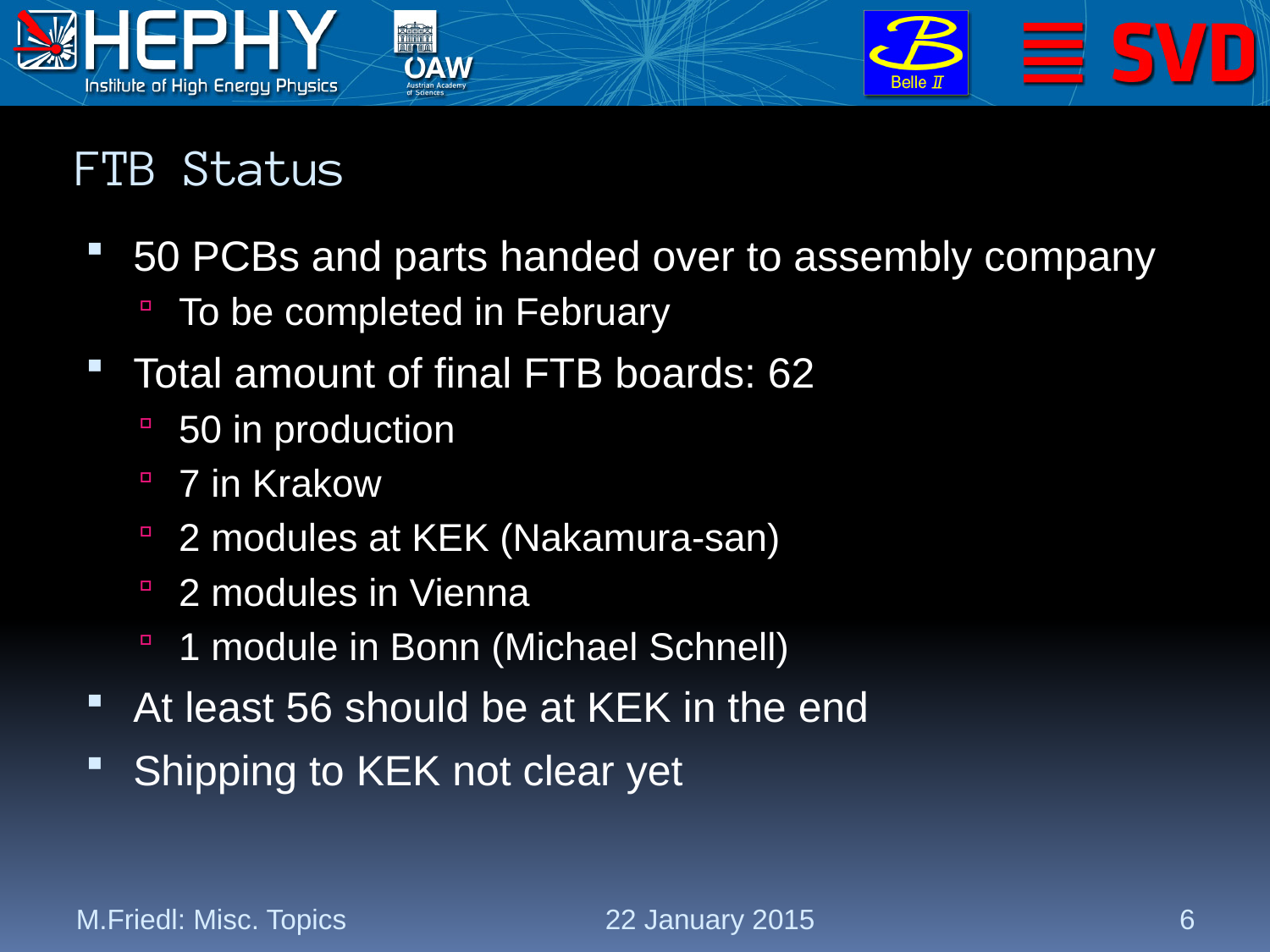

# FTB Status
50 PCBs and parts handed over to assembly company
To be completed in February
Total amount of final FTB boards: 62
50 in production
7 in Krakow
2 modules at KEK (Nakamura-san)
2 modules in Vienna
1 module in Bonn (Michael Schnell)
At least 56 should be at KEK in the end
Shipping to KEK not clear yet
M.Friedl: Misc. Topics
22 January 2015
6